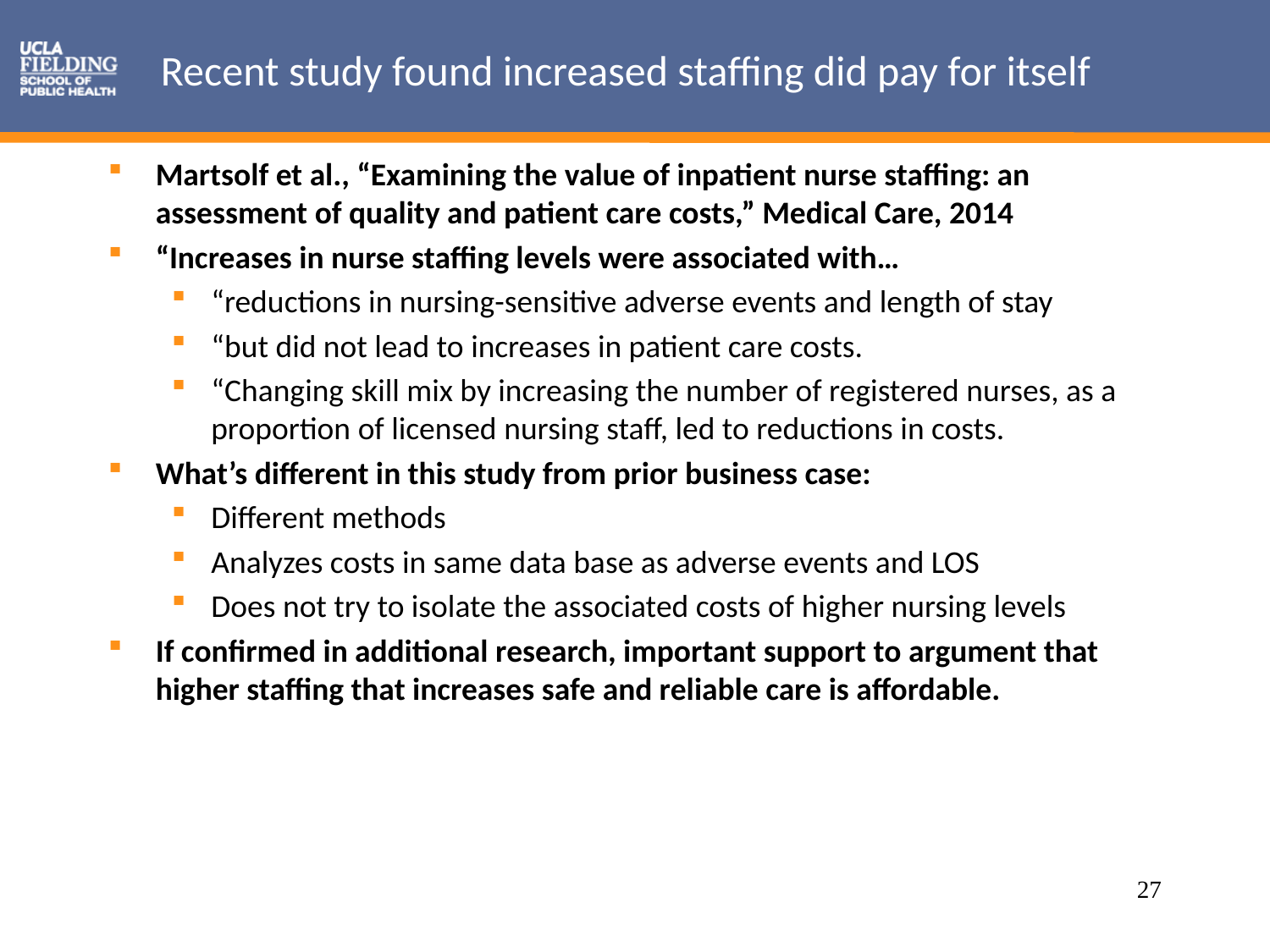

# Recent study found increased staffing did pay for itself
Martsolf et al., “Examining the value of inpatient nurse staffing: an assessment of quality and patient care costs,” Medical Care, 2014
“Increases in nurse staffing levels were associated with…
“reductions in nursing-sensitive adverse events and length of stay
“but did not lead to increases in patient care costs.
“Changing skill mix by increasing the number of registered nurses, as a proportion of licensed nursing staff, led to reductions in costs.
What’s different in this study from prior business case:
Different methods
Analyzes costs in same data base as adverse events and LOS
Does not try to isolate the associated costs of higher nursing levels
If confirmed in additional research, important support to argument that higher staffing that increases safe and reliable care is affordable.

27